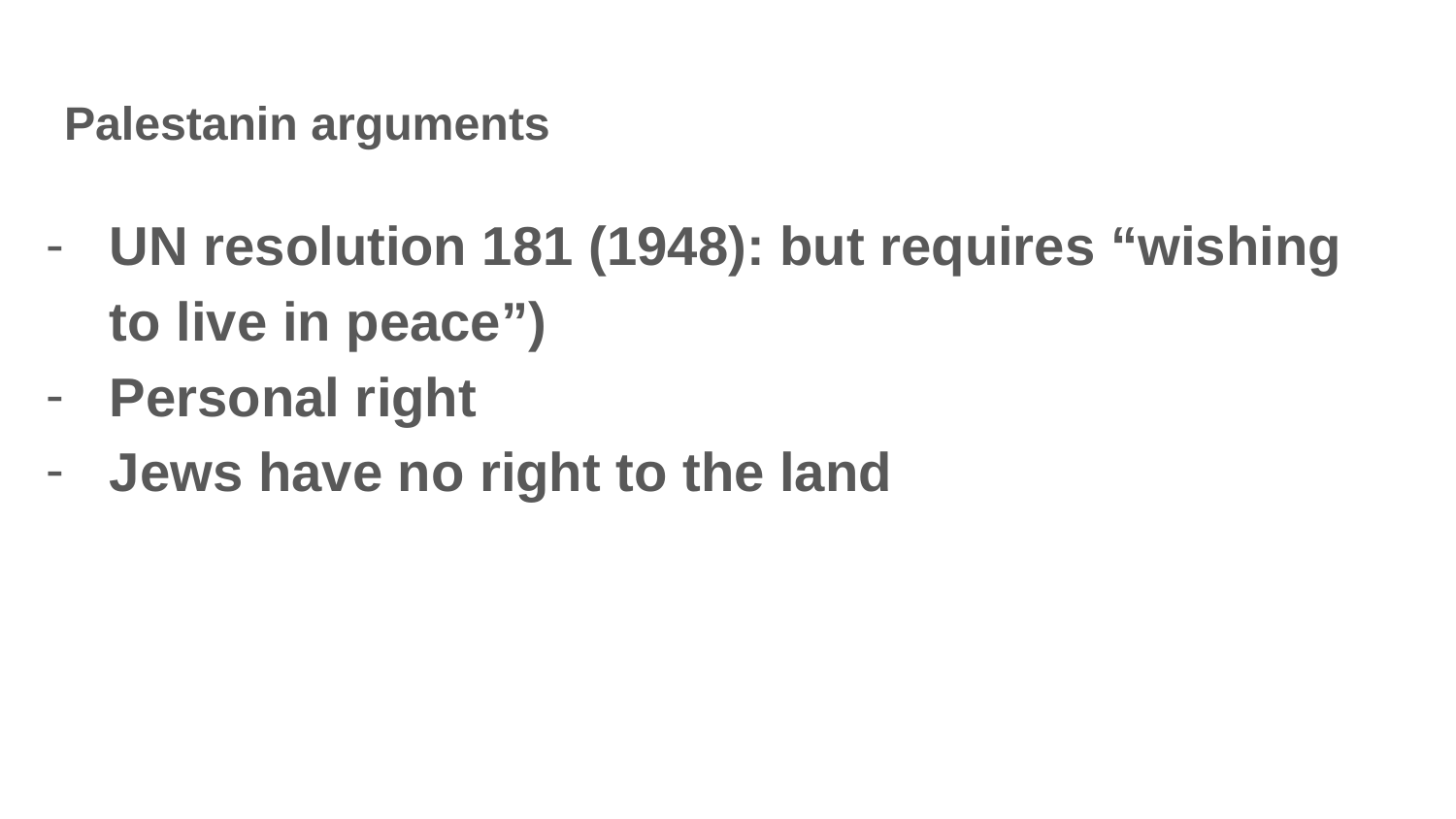

# Palestanin arguments

UN resolution 181 (1948): but requires “wishing to live in peace”)
Personal right
Jews have no right to the land